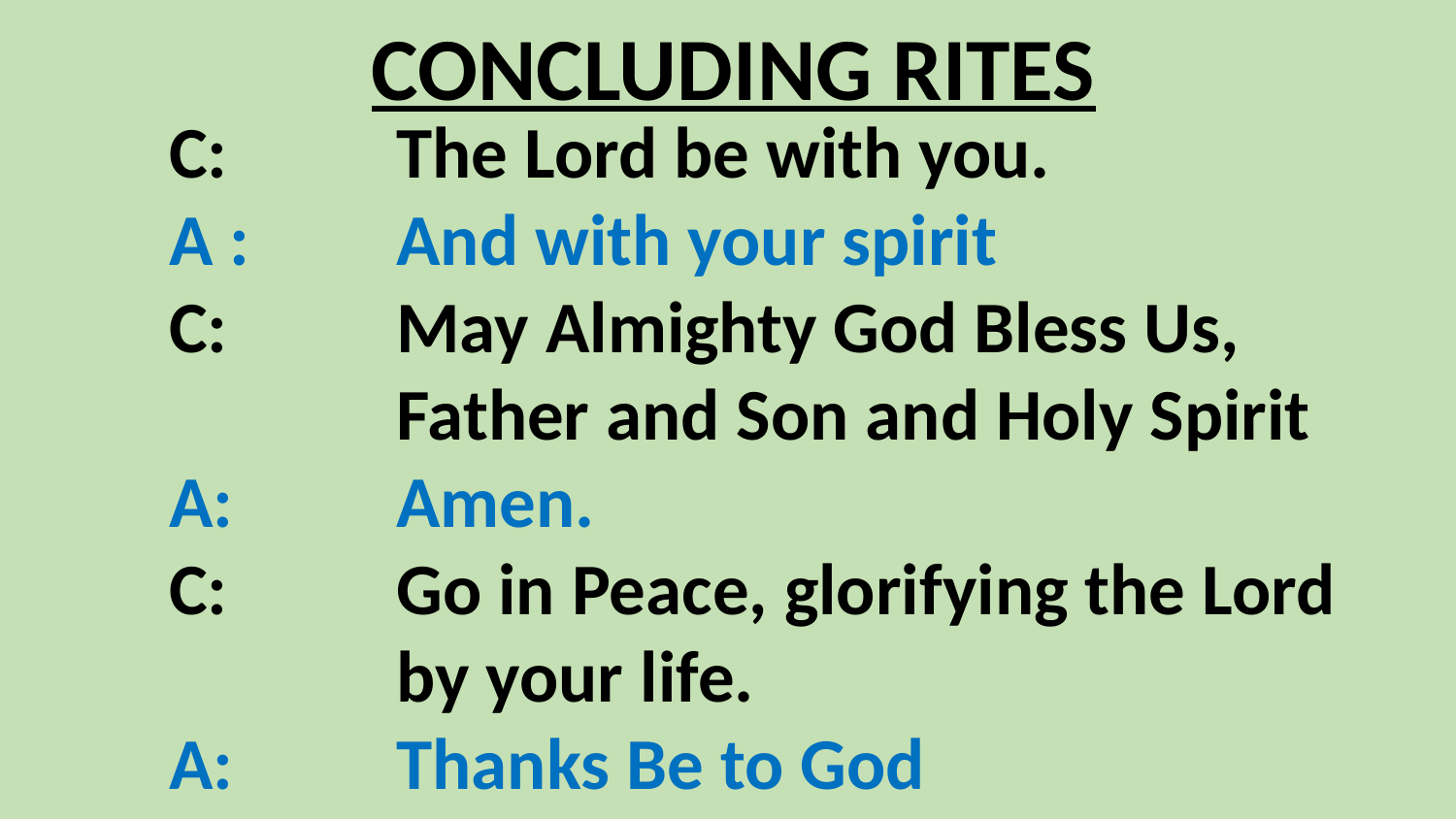

CONCLUDING RITES
C:	The Lord be with you.
A :	And with your spirit
C: 	May Almighty God Bless Us, Father and Son and Holy Spirit
A:	Amen.
C:	Go in Peace, glorifying the Lord by your life.
A: 	Thanks Be to God